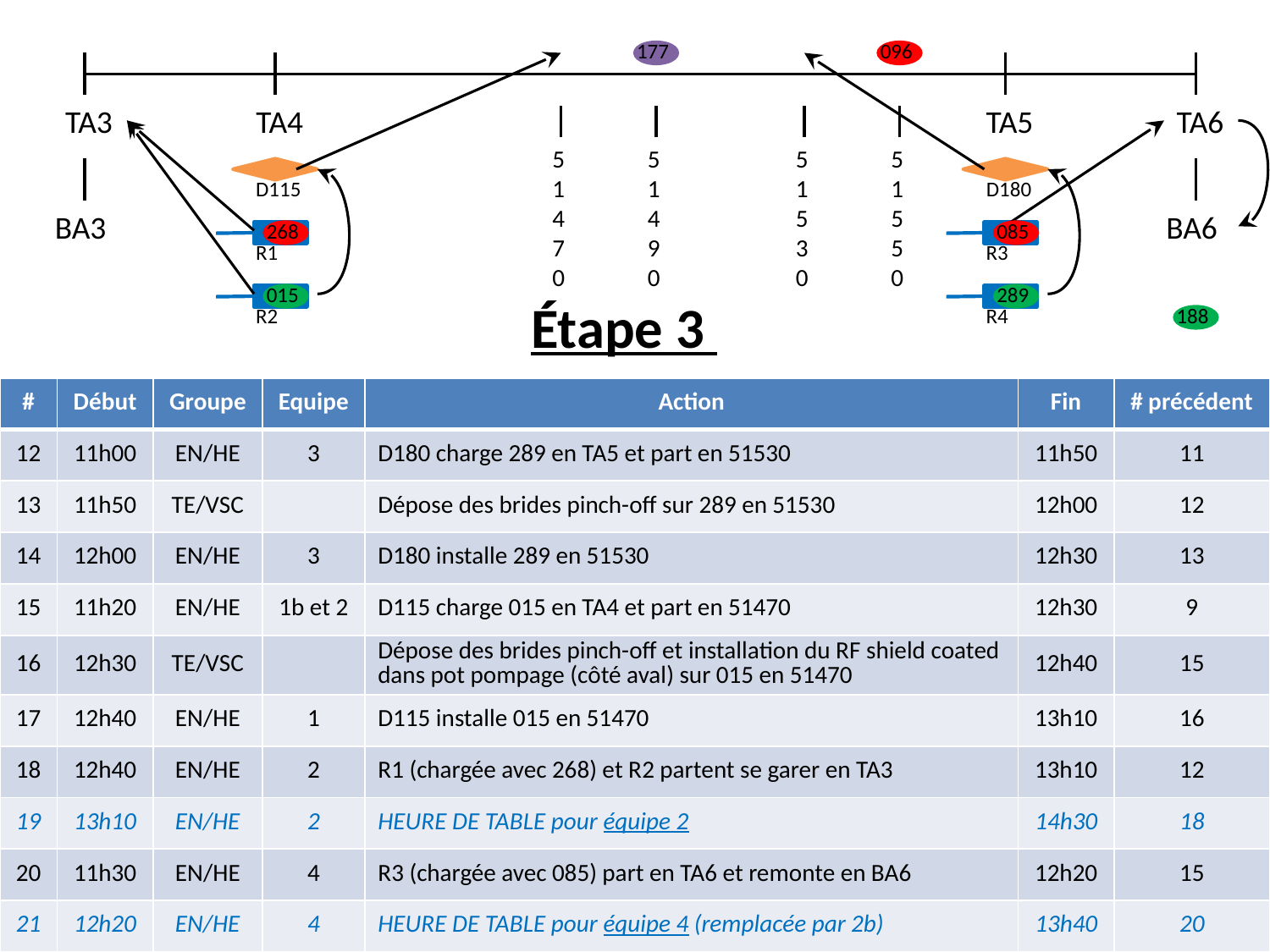

177
096

TA3
TA4
TA5
TA6
51470
51490
51530
51550

D115
D180
BA3
BA6
268
085

R1
R3
015
289

Étape 3

R2
R4
188

| # | Début | Groupe | Equipe | Action | Fin | # précédent |
| --- | --- | --- | --- | --- | --- | --- |
| 12 | 11h00 | EN/HE | 3 | D180 charge 289 en TA5 et part en 51530 | 11h50 | 11 |
| 13 | 11h50 | TE/VSC |  | Dépose des brides pinch-off sur 289 en 51530 | 12h00 | 12 |
| 14 | 12h00 | EN/HE | 3 | D180 installe 289 en 51530 | 12h30 | 13 |
| 15 | 11h20 | EN/HE | 1b et 2 | D115 charge 015 en TA4 et part en 51470 | 12h30 | 9 |
| 16 | 12h30 | TE/VSC |  | Dépose des brides pinch-off et installation du RF shield coated dans pot pompage (côté aval) sur 015 en 51470 | 12h40 | 15 |
| 17 | 12h40 | EN/HE | 1 | D115 installe 015 en 51470 | 13h10 | 16 |
| 18 | 12h40 | EN/HE | 2 | R1 (chargée avec 268) et R2 partent se garer en TA3 | 13h10 | 12 |
| 19 | 13h10 | EN/HE | 2 | HEURE DE TABLE pour équipe 2 | 14h30 | 18 |
| 20 | 11h30 | EN/HE | 4 | R3 (chargée avec 085) part en TA6 et remonte en BA6 | 12h20 | 15 |
| 21 | 12h20 | EN/HE | 4 | HEURE DE TABLE pour équipe 4 (remplacée par 2b) | 13h40 | 20 |